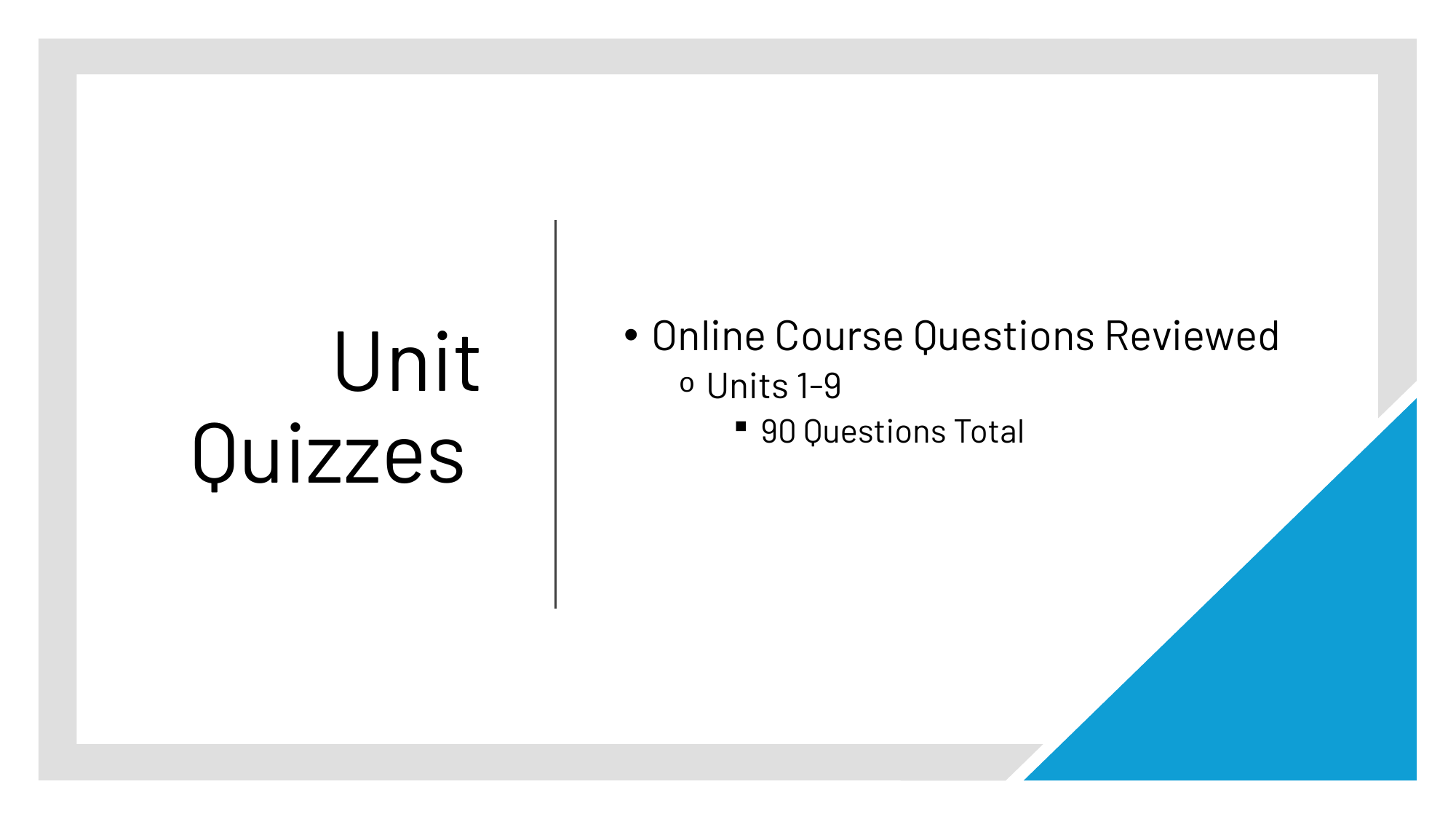

# Unit Quizzes
Online Course Questions Reviewed
Units 1-9
90 Questions Total